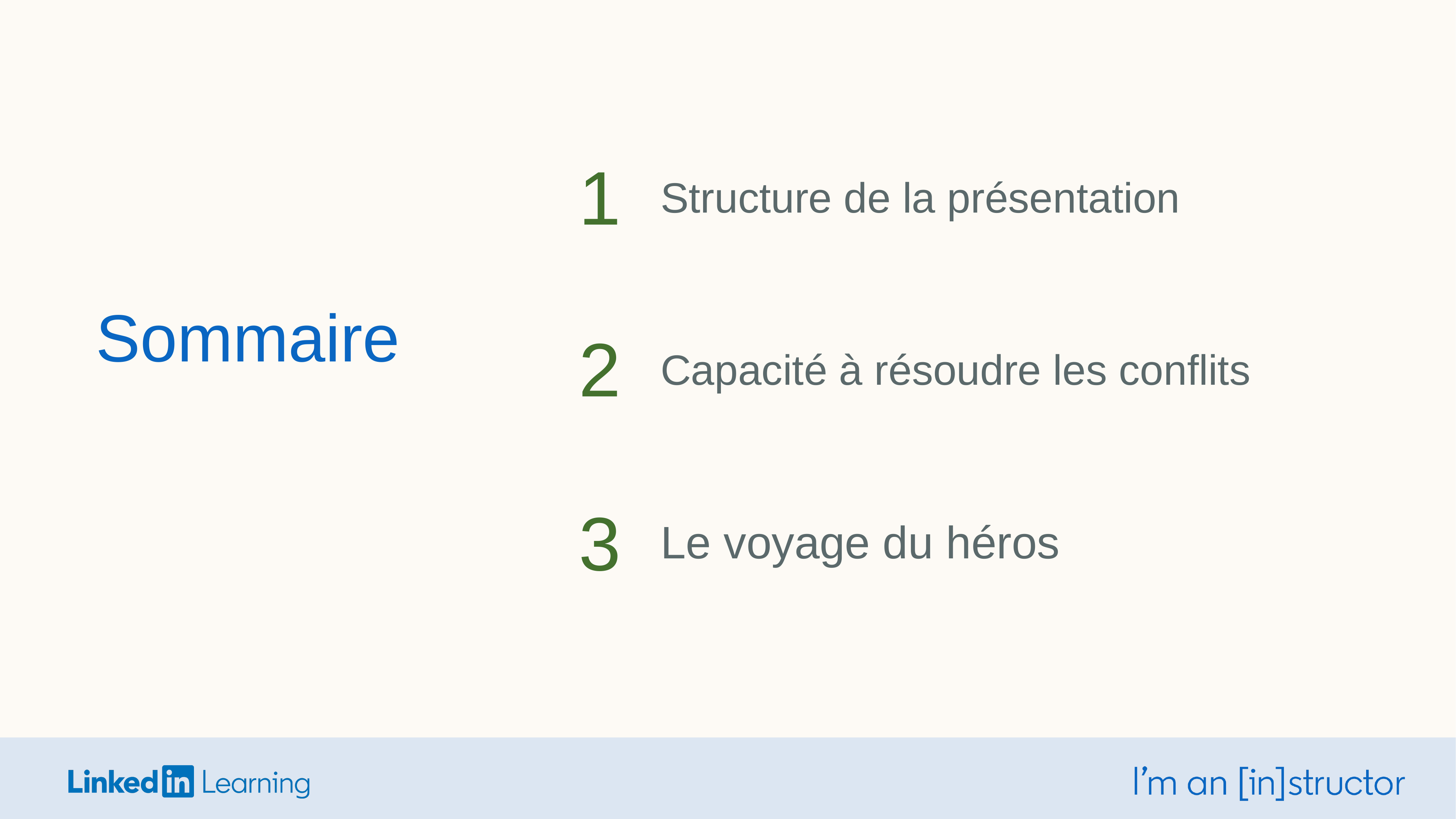

1
Structure de la présentation
Sommaire
2
Capacité à résoudre les conflits
3
Le voyage du héros